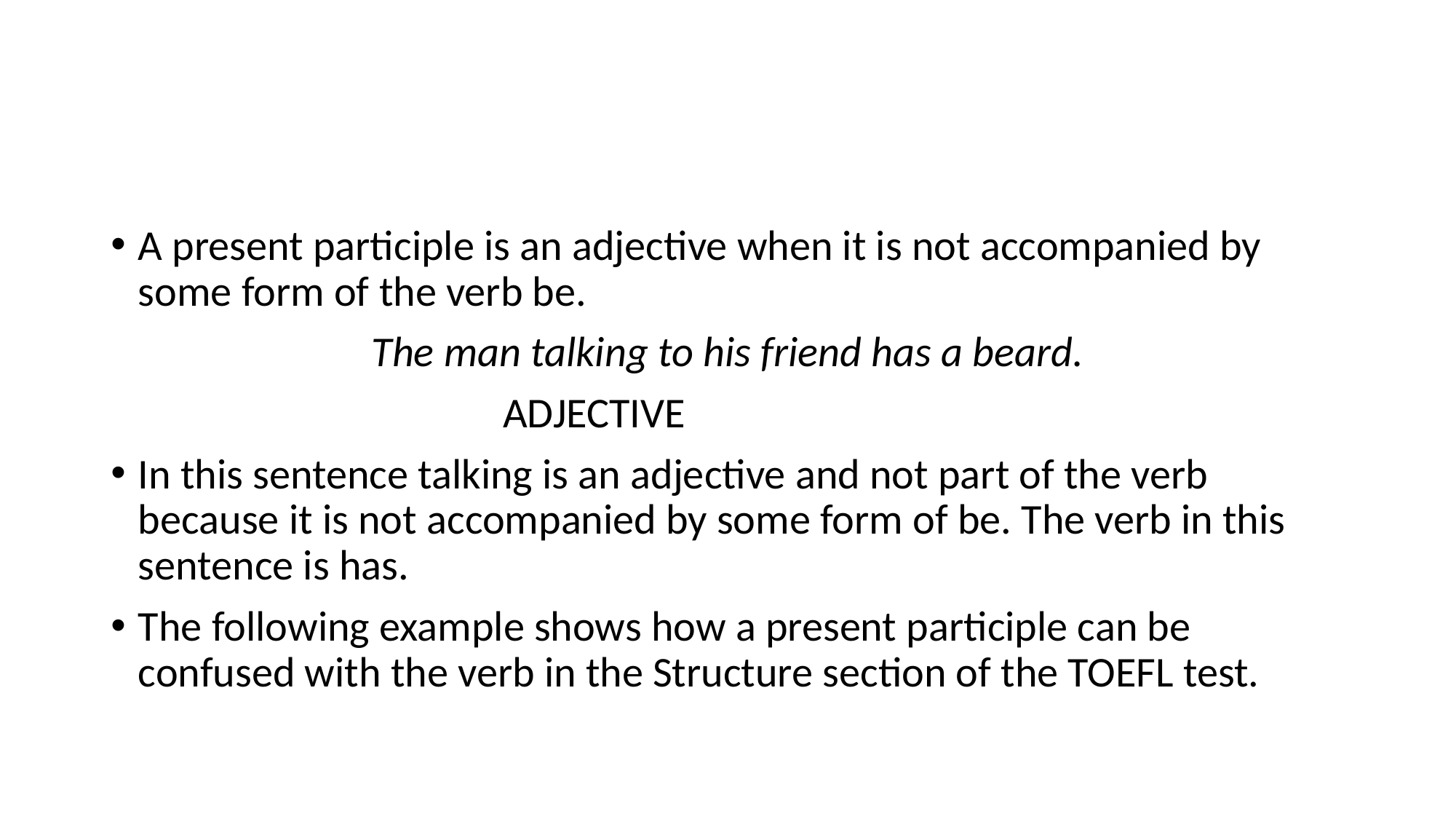

#
A present participle is an adjective when it is not accompanied by some form of the verb be.
The man talking to his friend has a beard.
		                  ADJECTIVE
In this sentence talking is an adjective and not part of the verb because it is not accompanied by some form of be. The verb in this sentence is has.
The following example shows how a present participle can be confused with the verb in the Structure section of the TOEFL test.